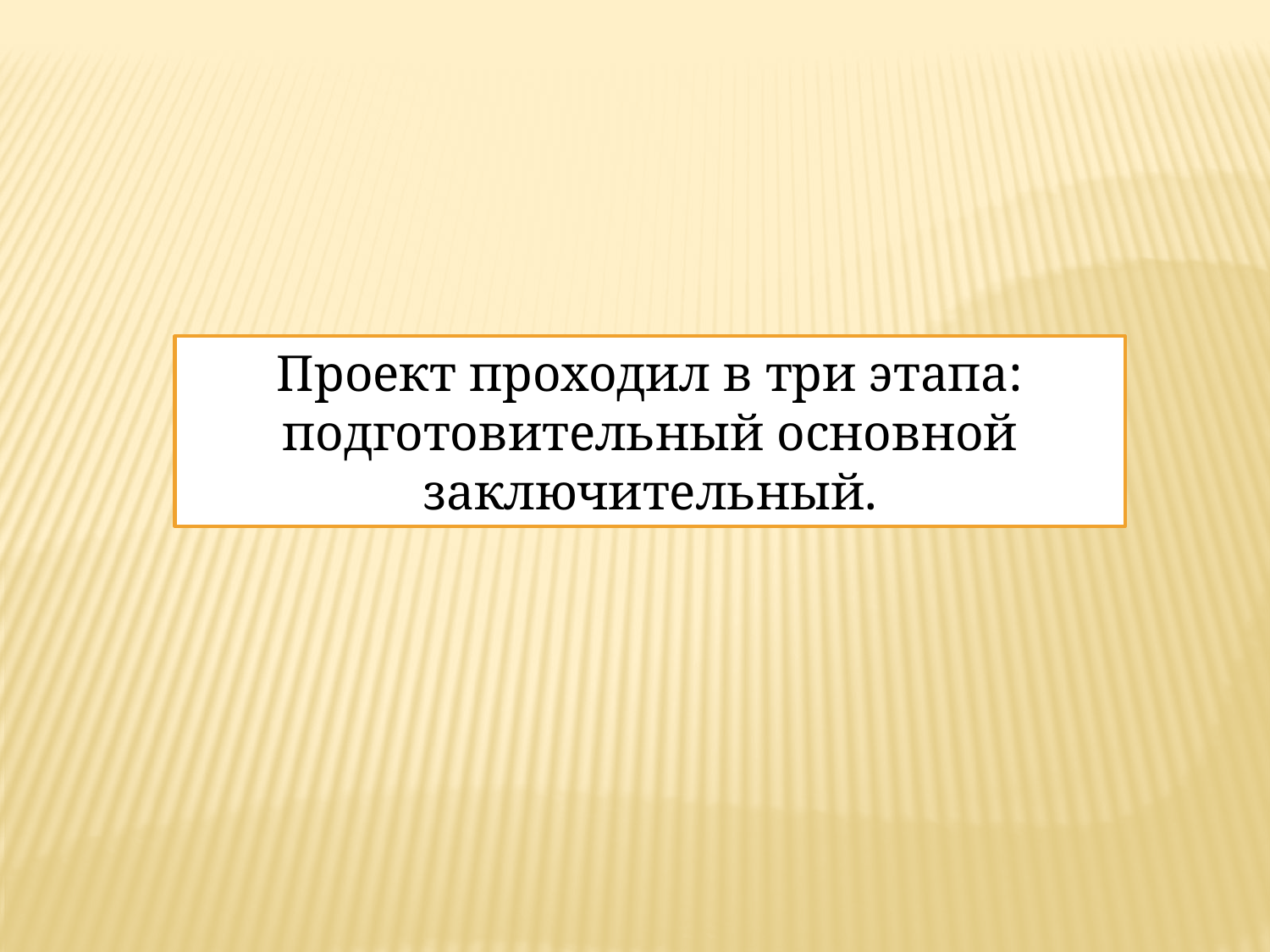

Проект проходил в три этапа: подготовительный основной заключительный.